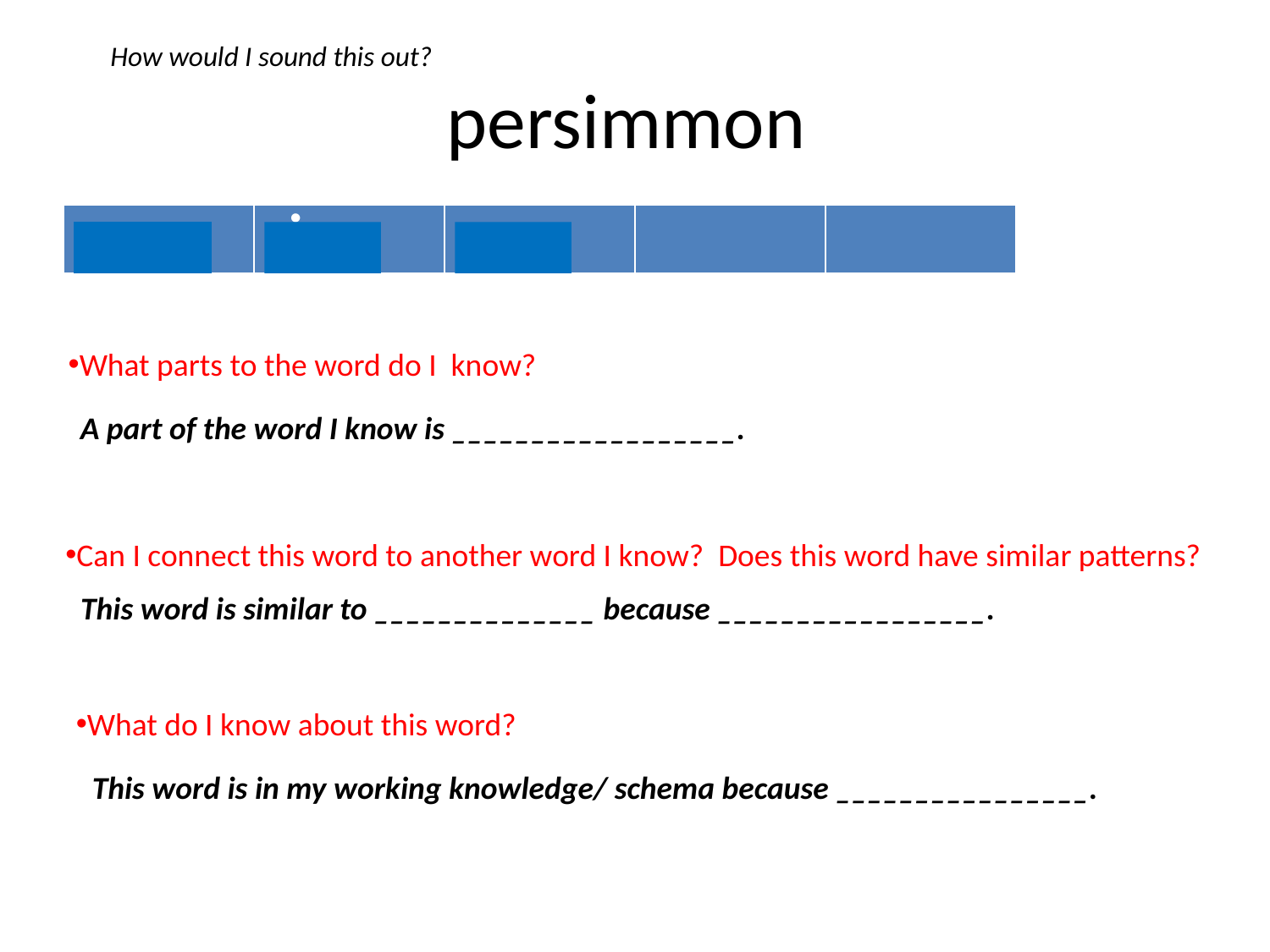

How would I sound this out?
# persimmon
| per | sim | mon |  |  |
| --- | --- | --- | --- | --- |

What parts to the word do I  know?
A part of the word I know is __________________.
Can I connect this word to another word I know?  Does this word have similar patterns?
This word is similar to ______________ because _________________.
What do I know about this word?
This word is in my working knowledge/ schema because ________________.